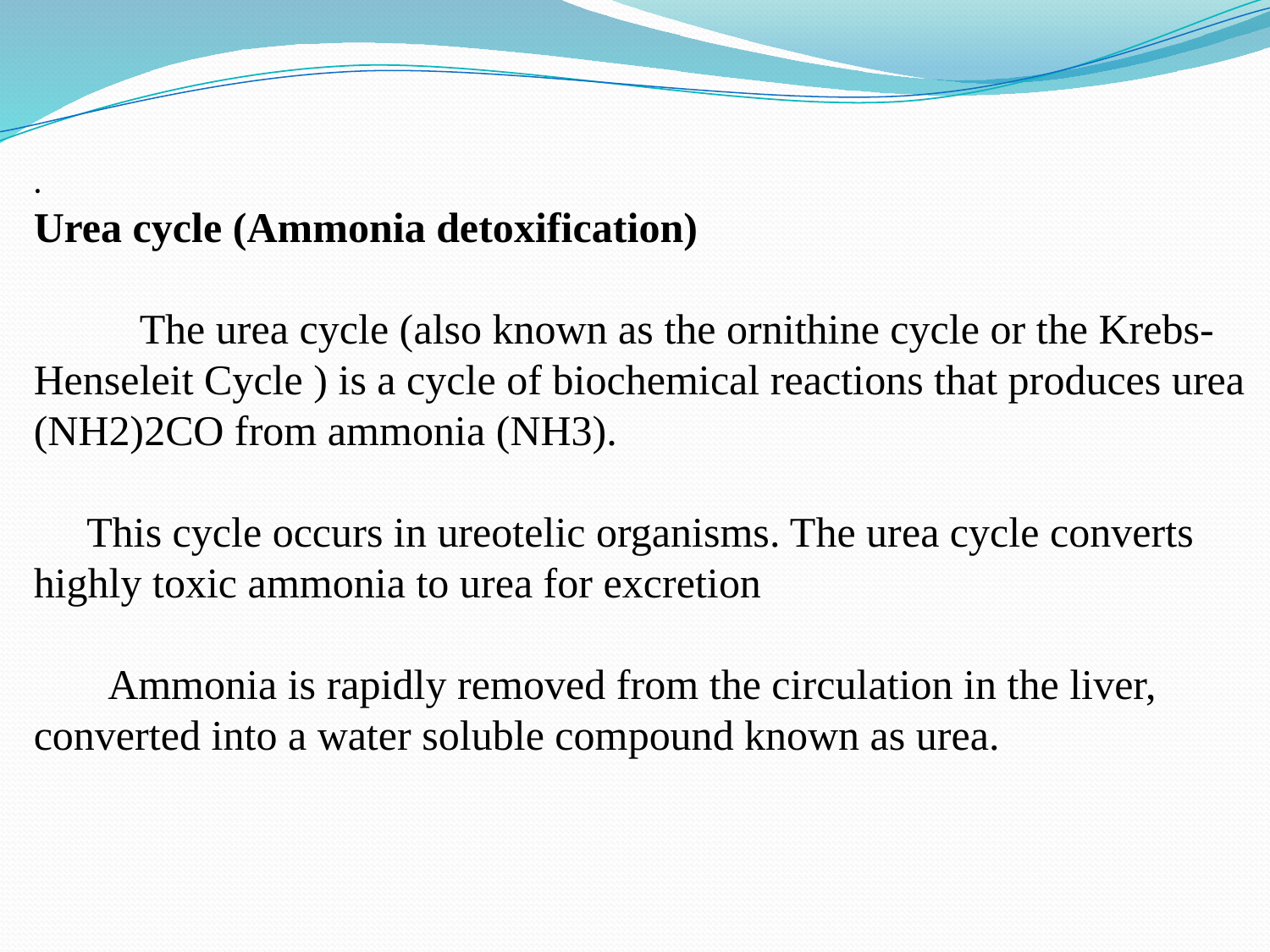

.
Urea cycle (Ammonia detoxification)

          The urea cycle (also known as the ornithine cycle or the Krebs-Henseleit Cycle ) is a cycle of biochemical reactions that produces urea (NH2)2CO from ammonia (NH3).

     This cycle occurs in ureotelic organisms. The urea cycle converts highly toxic ammonia to urea for excretion

       Ammonia is rapidly removed from the circulation in the liver, converted into a water soluble compound known as urea.